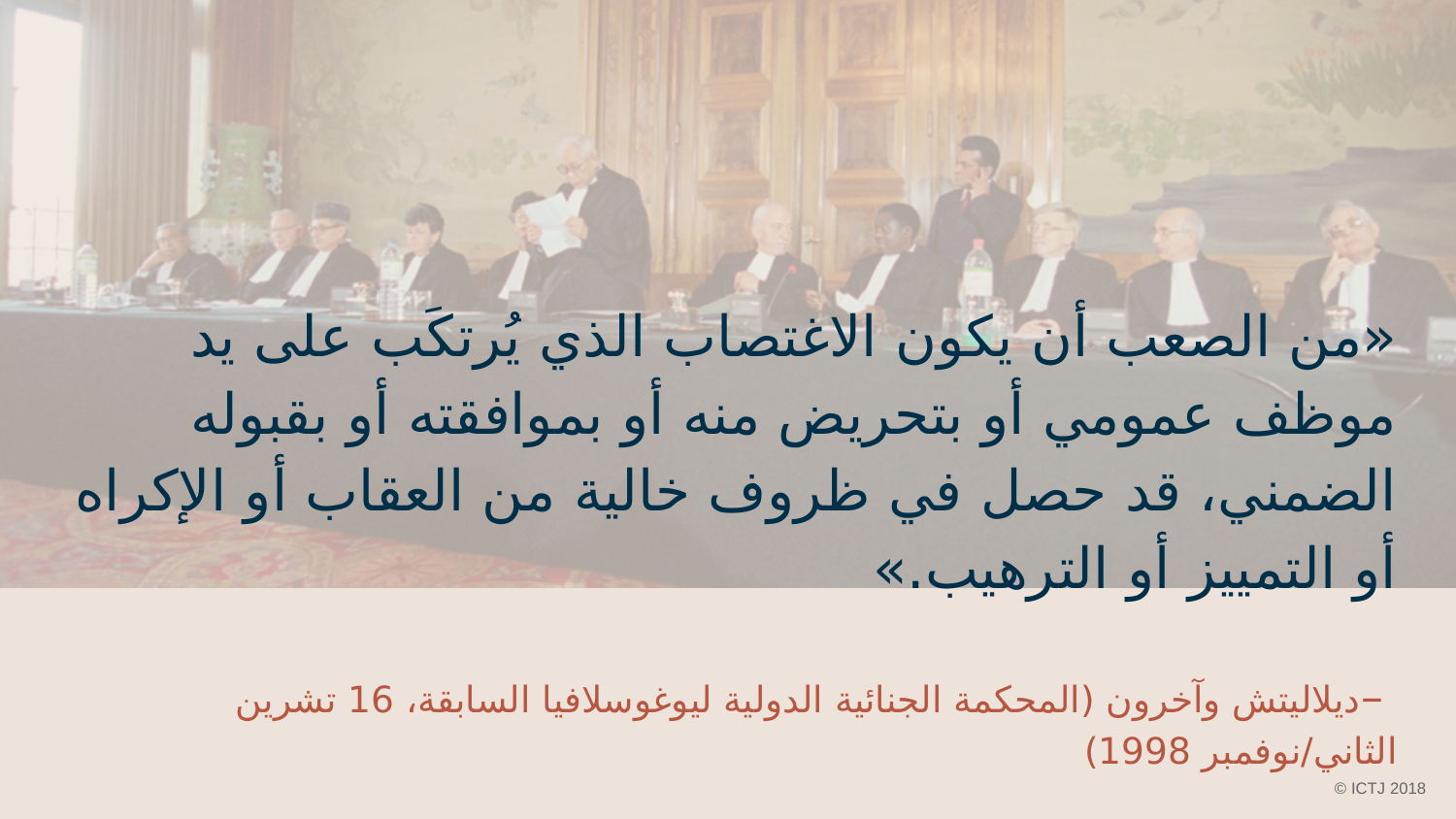

# «من الصعب أن يكون الاغتصاب الذي يُرتكَب على يد موظف عمومي أو بتحريض منه أو بموافقته أو بقبوله الضمني، قد حصل في ظروف خالية من العقاب أو الإكراه أو التمييز أو الترهيب.» –ديلاليتش وآخرون (المحكمة الجنائية الدولية ليوغوسلافيا السابقة، 16 تشرين الثاني/نوفمبر 1998)
© ICTJ 2018